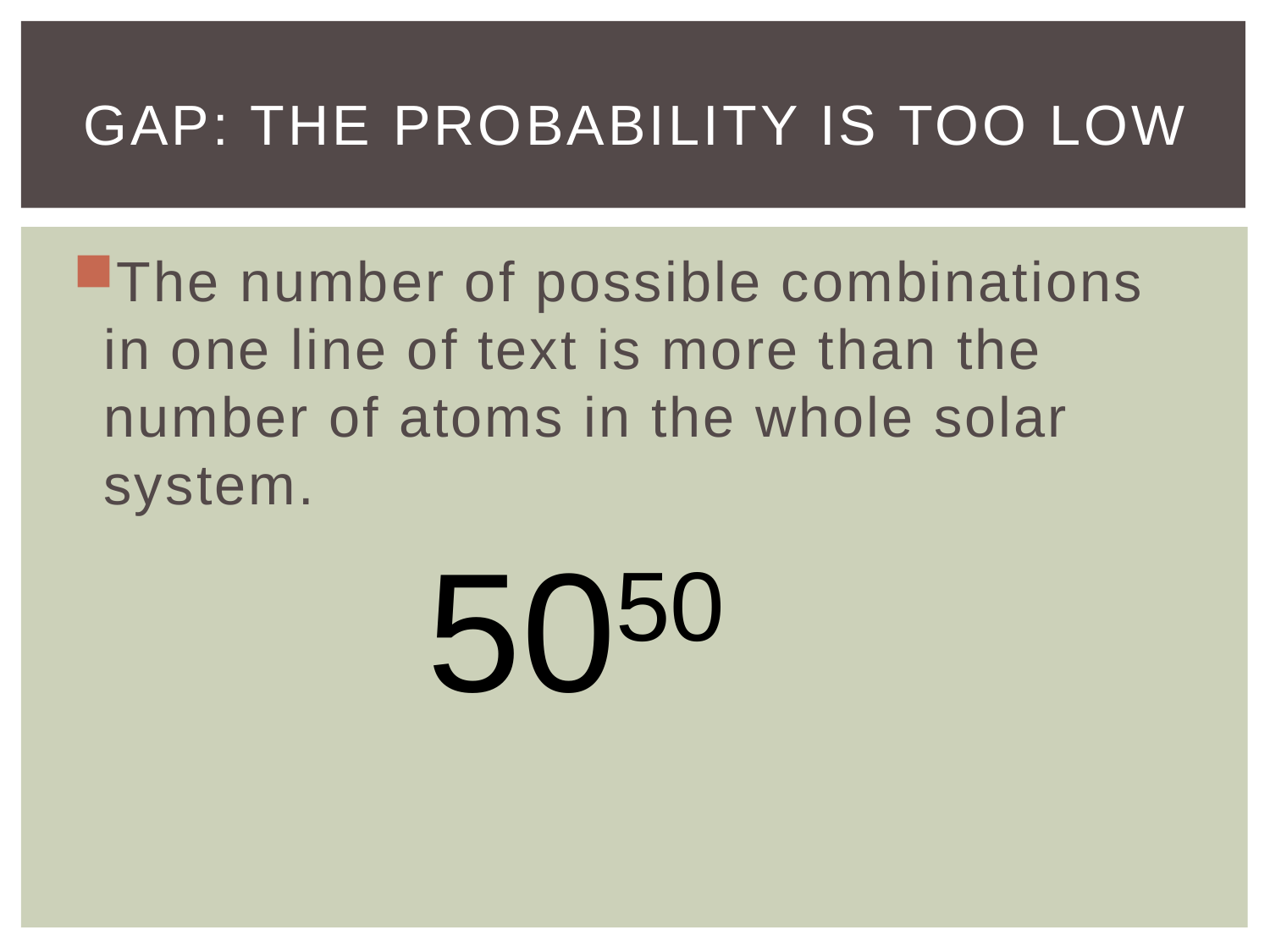

# GAP: THE Probability is TOO low
The number of possible combinations in one line of text is more than the number of atoms in the whole solar system.

5050